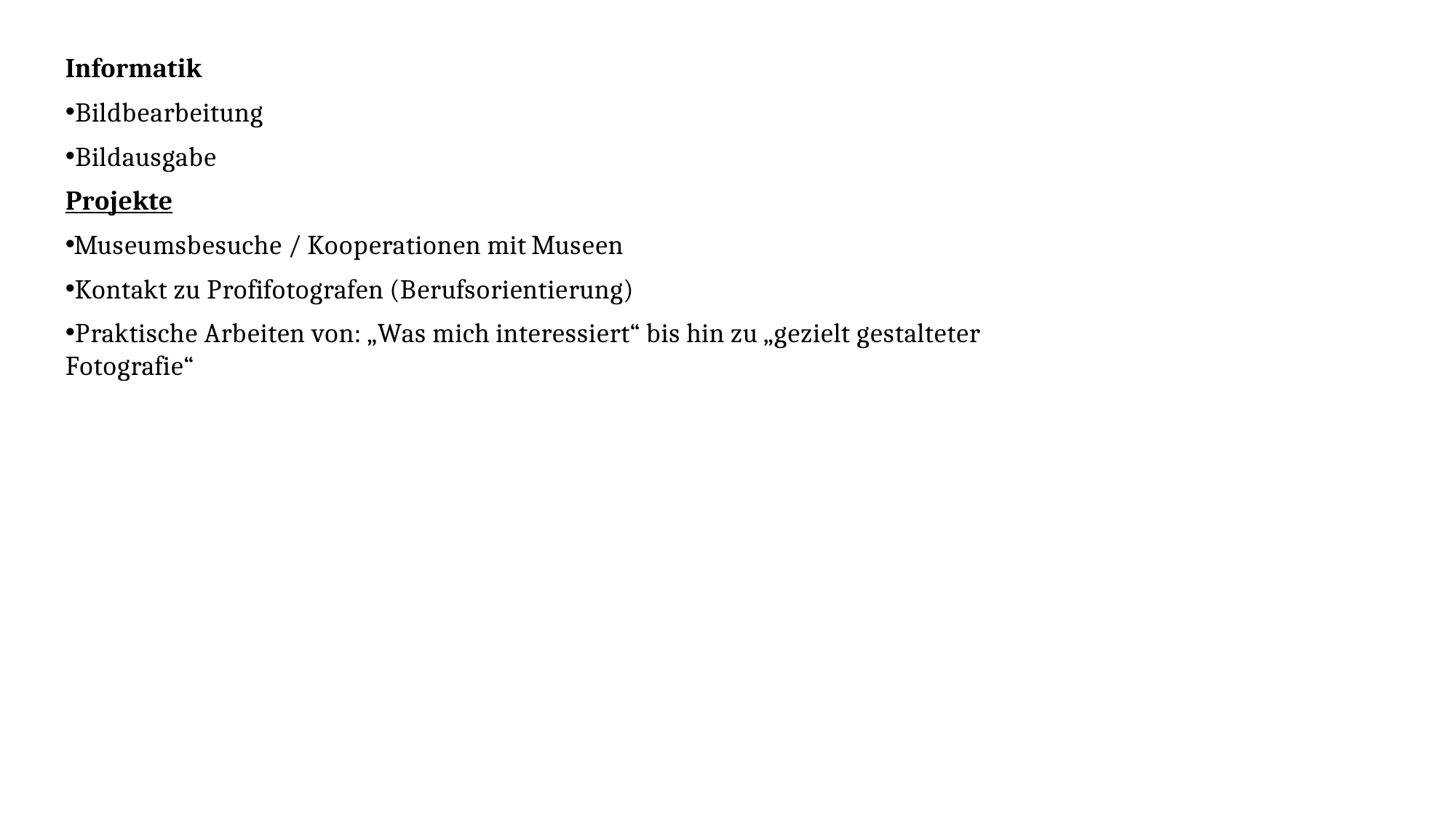

Informatik
Bildbearbeitung
Bildausgabe
Projekte
Museumsbesuche / Kooperationen mit Museen
Kontakt zu Profifotografen (Berufsorientierung)
Praktische Arbeiten von: „Was mich interessiert“ bis hin zu „gezielt gestalteter Fotografie“